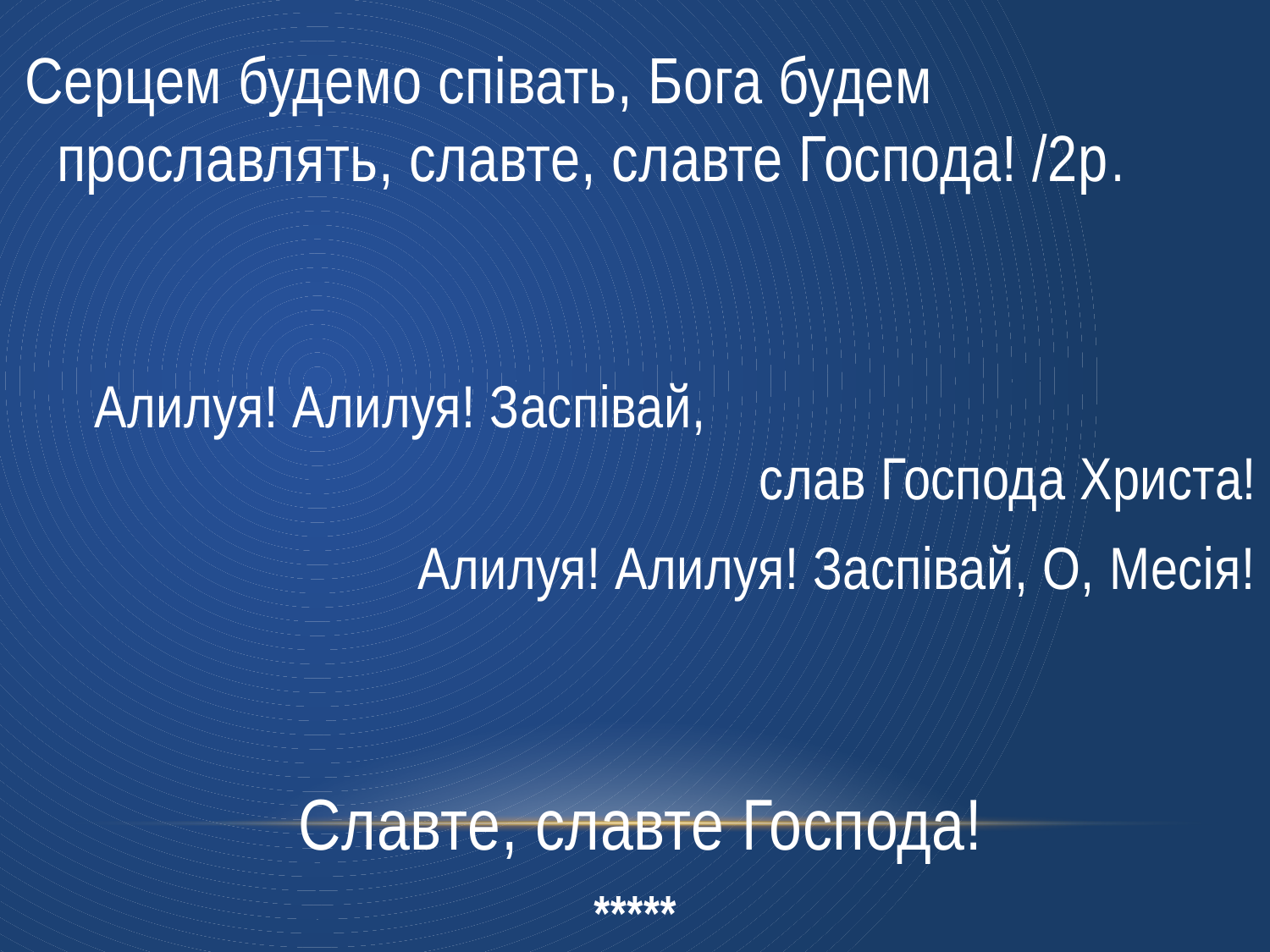

Серцем будемо співать, Бога будем прославлять, славте, славте Господа! /2р.

    Алилуя! Алилуя! Заспівай,                                        слав Господа Христа!
Алилуя! Алилуя! Заспівай, О, Месія!

 Славте, славте Господа!
*****